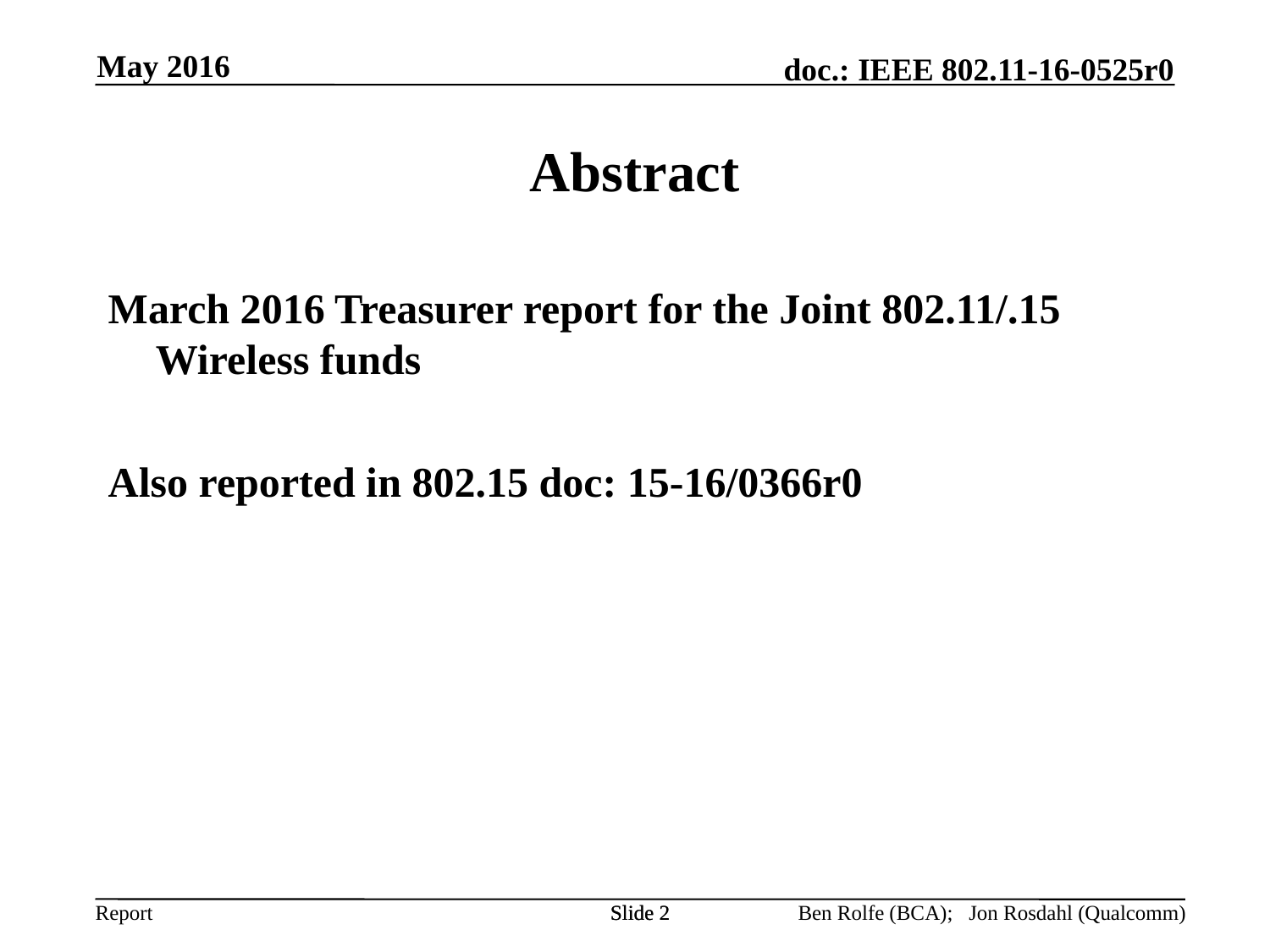

May 2016
# Abstract
March 2016 Treasurer report for the Joint 802.11/.15 Wireless funds

Also reported in 802.15 doc: 15-16/0366r0

Slide 2
Slide 2
Ben Rolfe (BCA);   Jon Rosdahl (Qualcomm)